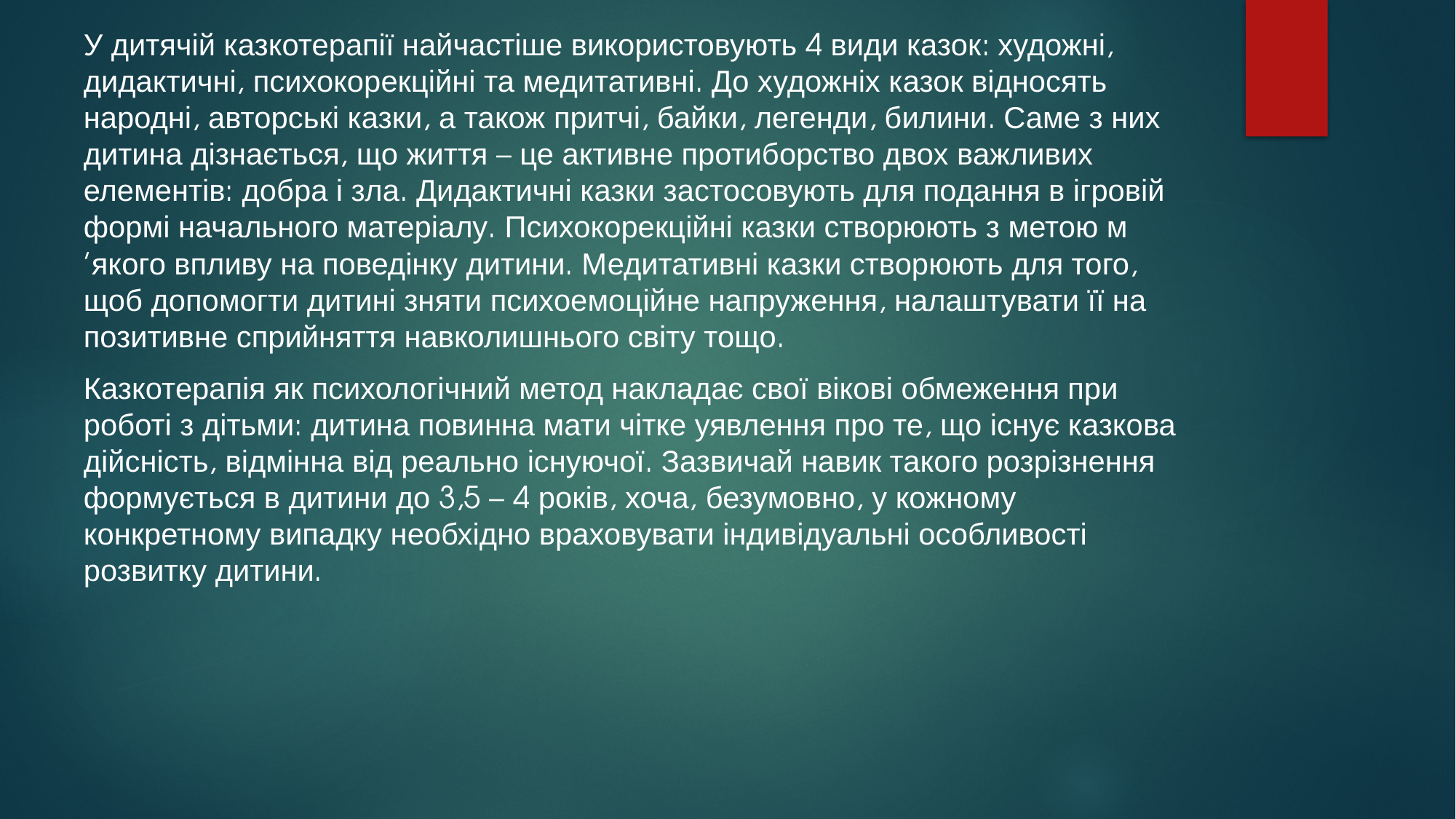

У дитячій казкотерапії найчастіше використовують 4 види казок: художні, дидактичні, психокорекційні та медитативні. До художніх казок відносять народні, авторські казки, а також притчі, байки, легенди, билини. Саме з них дитина дізнається, що життя – це активне протиборство двох важливих елементів: добра і зла. Дидактичні казки застосовують для подання в ігровій формі начального матеріалу. Психокорекційні казки створюють з метою м′якого впливу на поведінку дитини. Медитативні казки створюють для того, щоб допомогти дитині зняти психоемоційне напруження, налаштувати її на позитивне сприйняття навколишнього світу тощо.
Казкотерапія як психологічний метод накладає свої вікові обмеження при роботі з дітьми: дитина повинна мати чітке уявлення про те, що існує казкова дійсність, відмінна від реально існуючої. Зазвичай навик такого розрізнення формується в дитини до 3,5 – 4 років, хоча, безумовно, у кожному конкретному випадку необхідно враховувати індивідуальні особливості розвитку дитини.